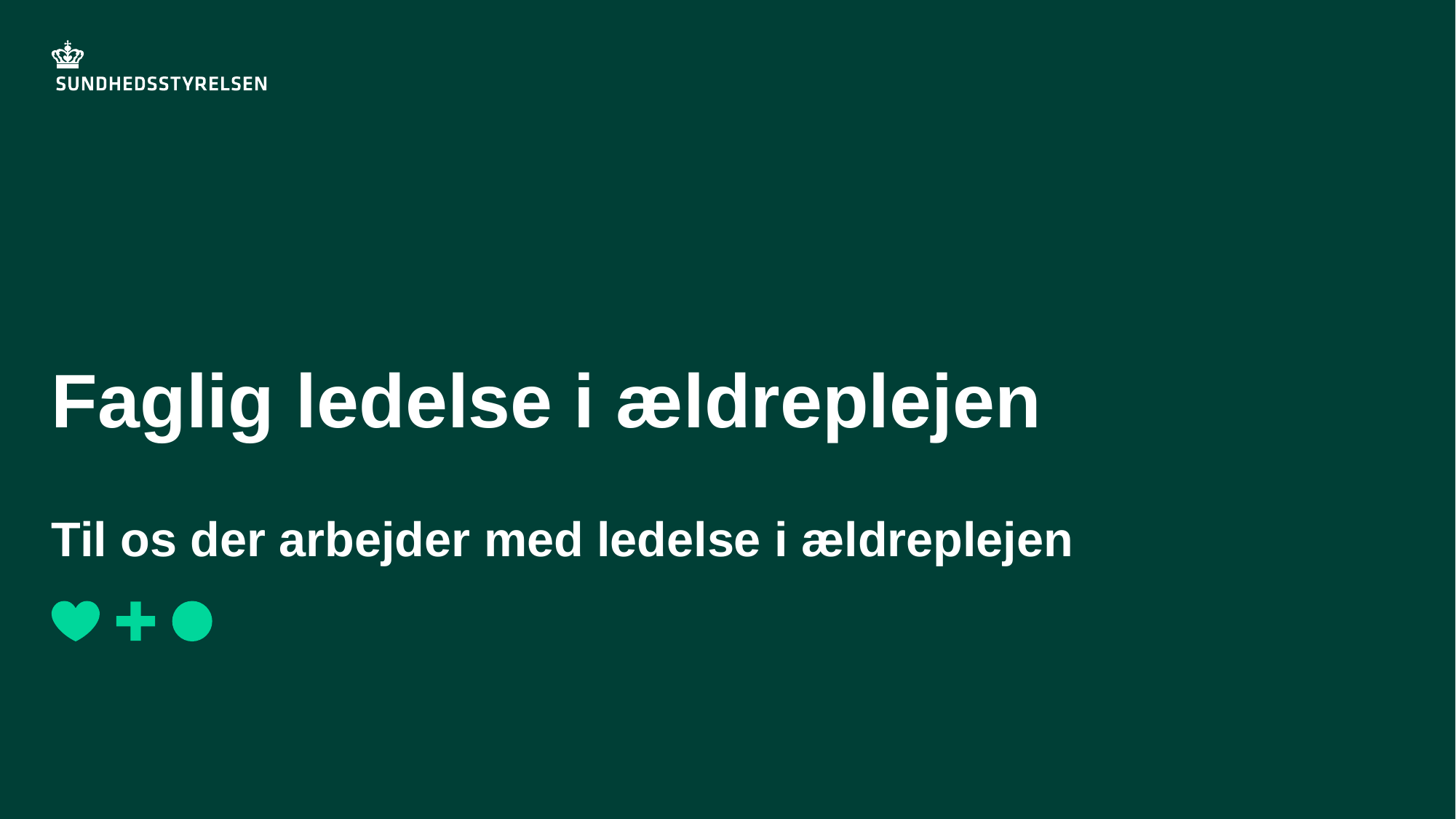

# Faglig ledelse i ældreplejen Til os der arbejder med ledelse i ældreplejen